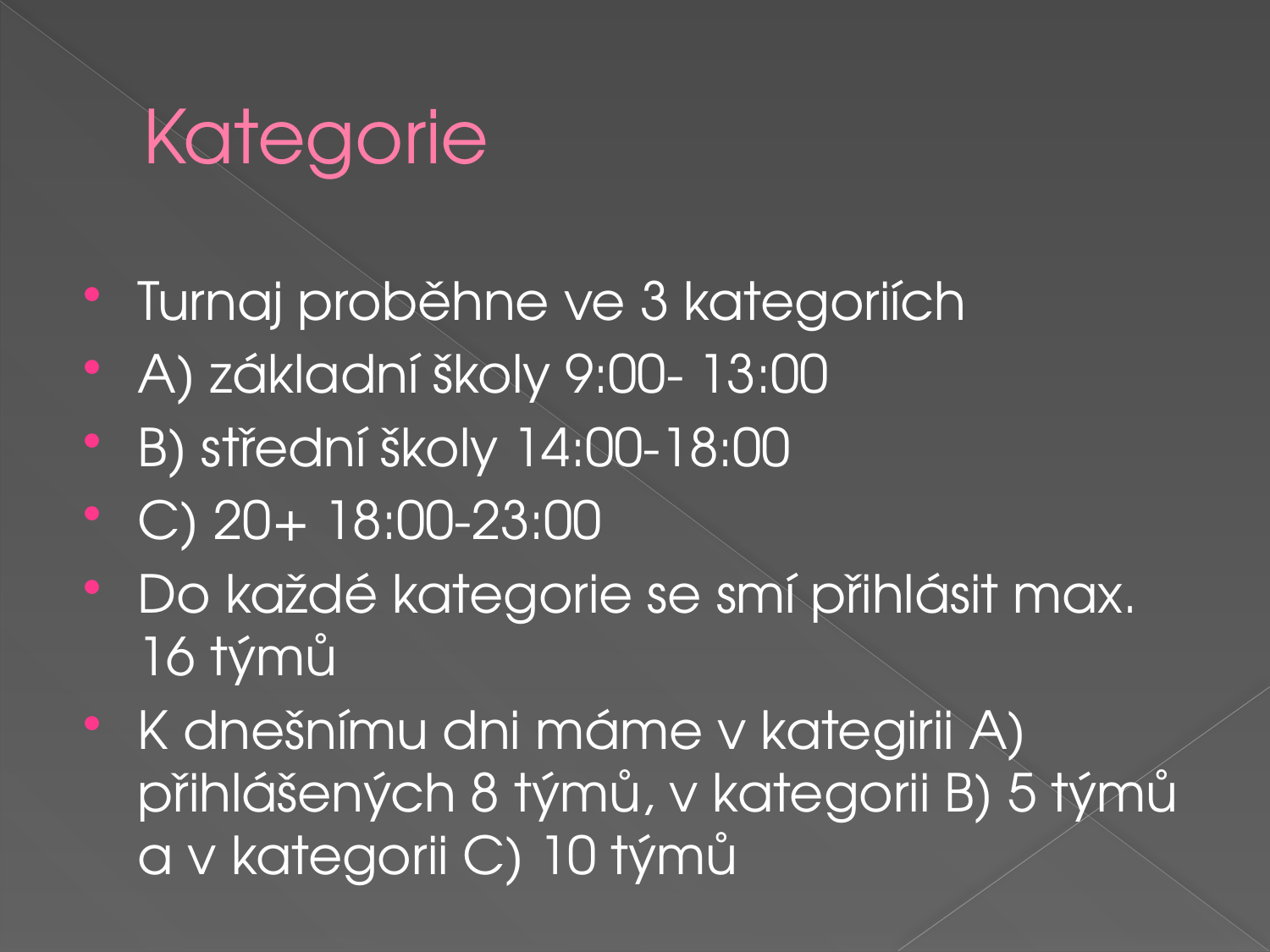

# Kategorie
Turnaj proběhne ve 3 kategoriích
A) základní školy 9:00- 13:00
B) střední školy 14:00-18:00
C) 20+ 18:00-23:00
Do každé kategorie se smí přihlásit max. 16 týmů
K dnešnímu dni máme v kategirii A) přihlášených 8 týmů, v kategorii B) 5 týmů a v kategorii C) 10 týmů